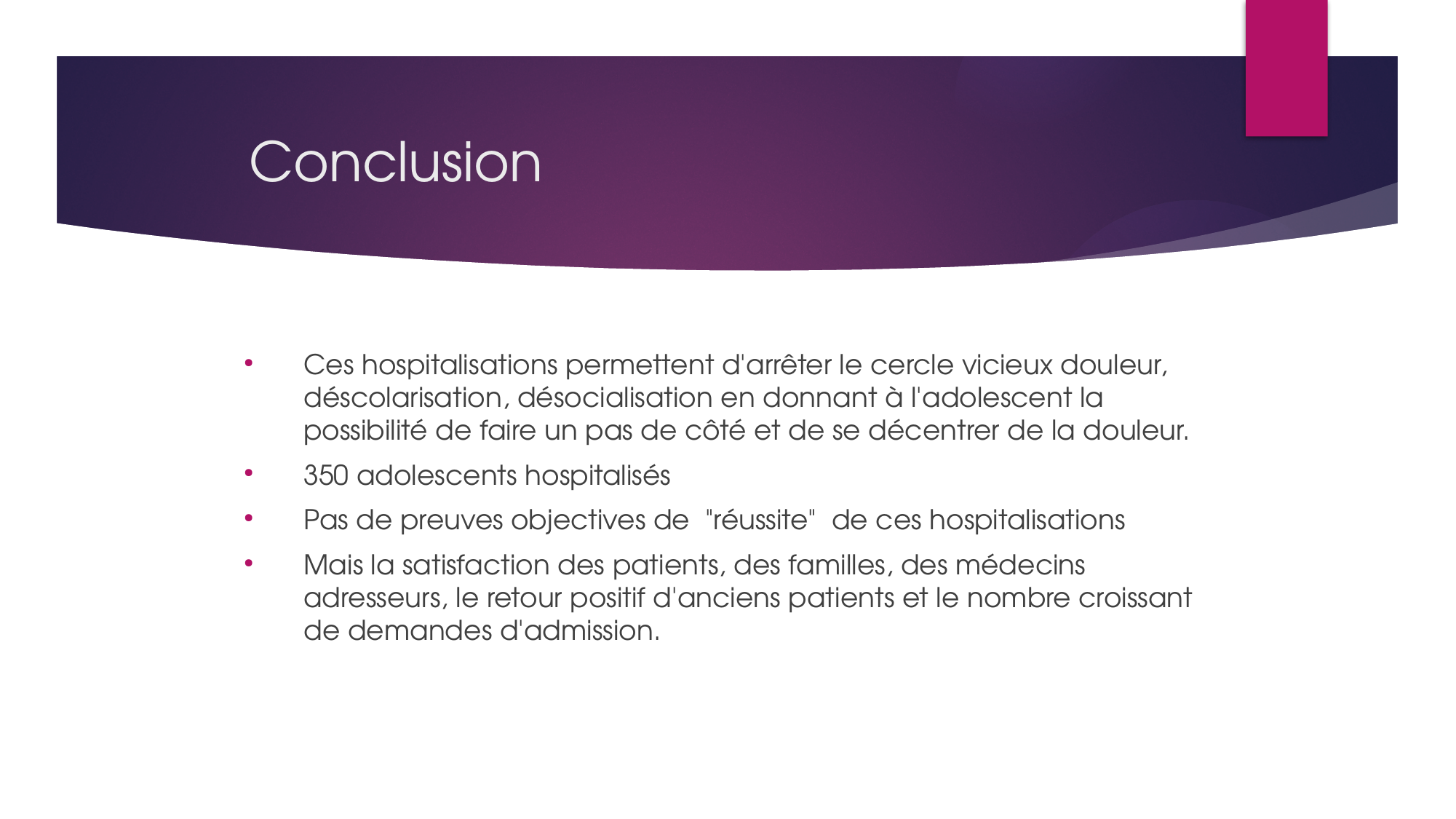

# Conclusion
Ces hospitalisations permettent d'arrêter le cercle vicieux douleur, déscolarisation, désocialisation en donnant à l'adolescent la possibilité de faire un pas de côté et de se décentrer de la douleur.
350 adolescents hospitalisés
Pas de preuves objectives de  "réussite"  de ces hospitalisations
Mais la satisfaction des patients, des familles, des médecins adresseurs, le retour positif d'anciens patients et le nombre croissant de demandes d'admission.